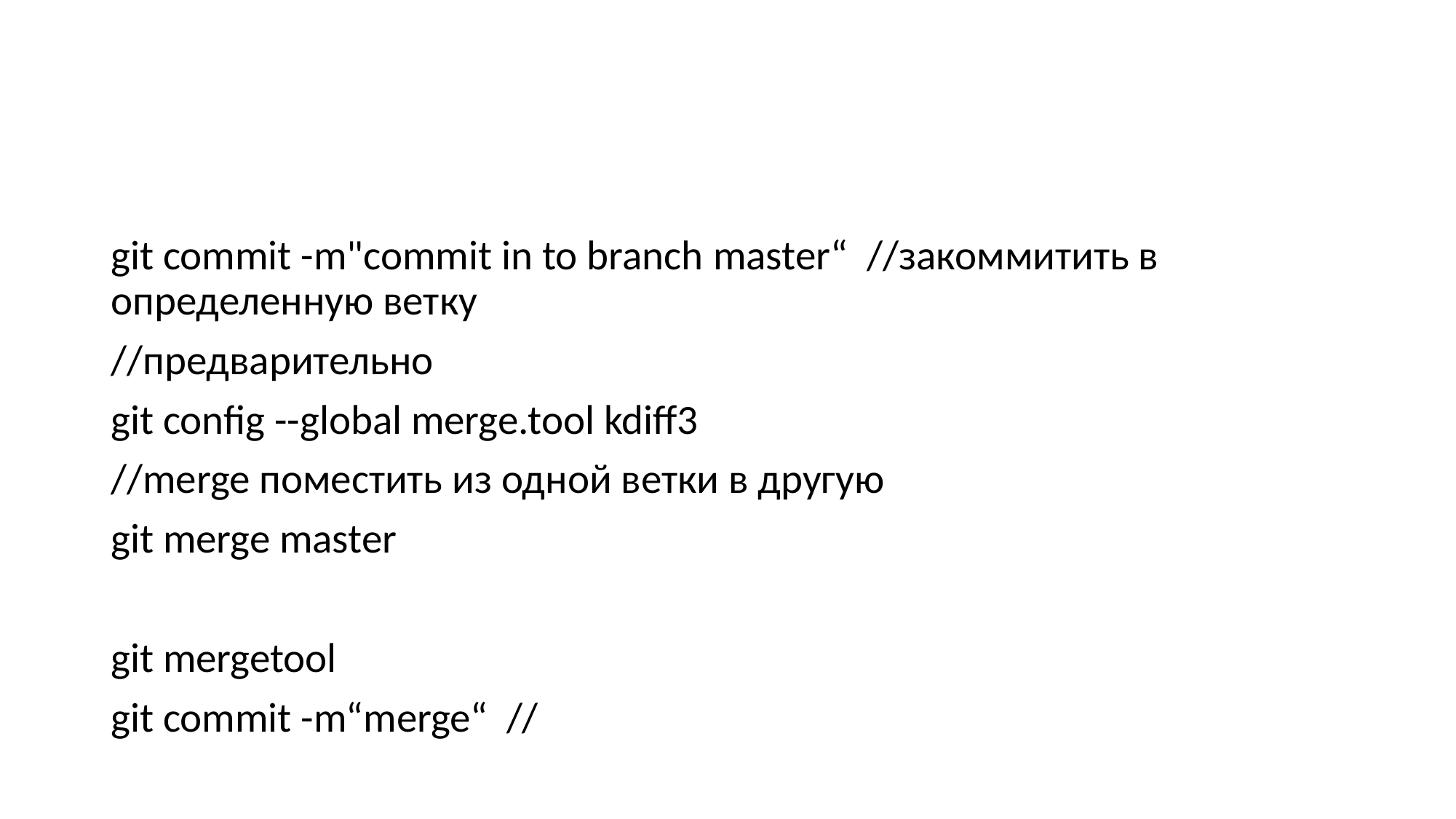

#
git commit -m"commit in to branch master“  //закоммитить в определенную ветку
//предварительно
git config --global merge.tool kdiff3
//merge поместить из одной ветки в другую
git merge master

git mergetool
git commit -m“merge“  //